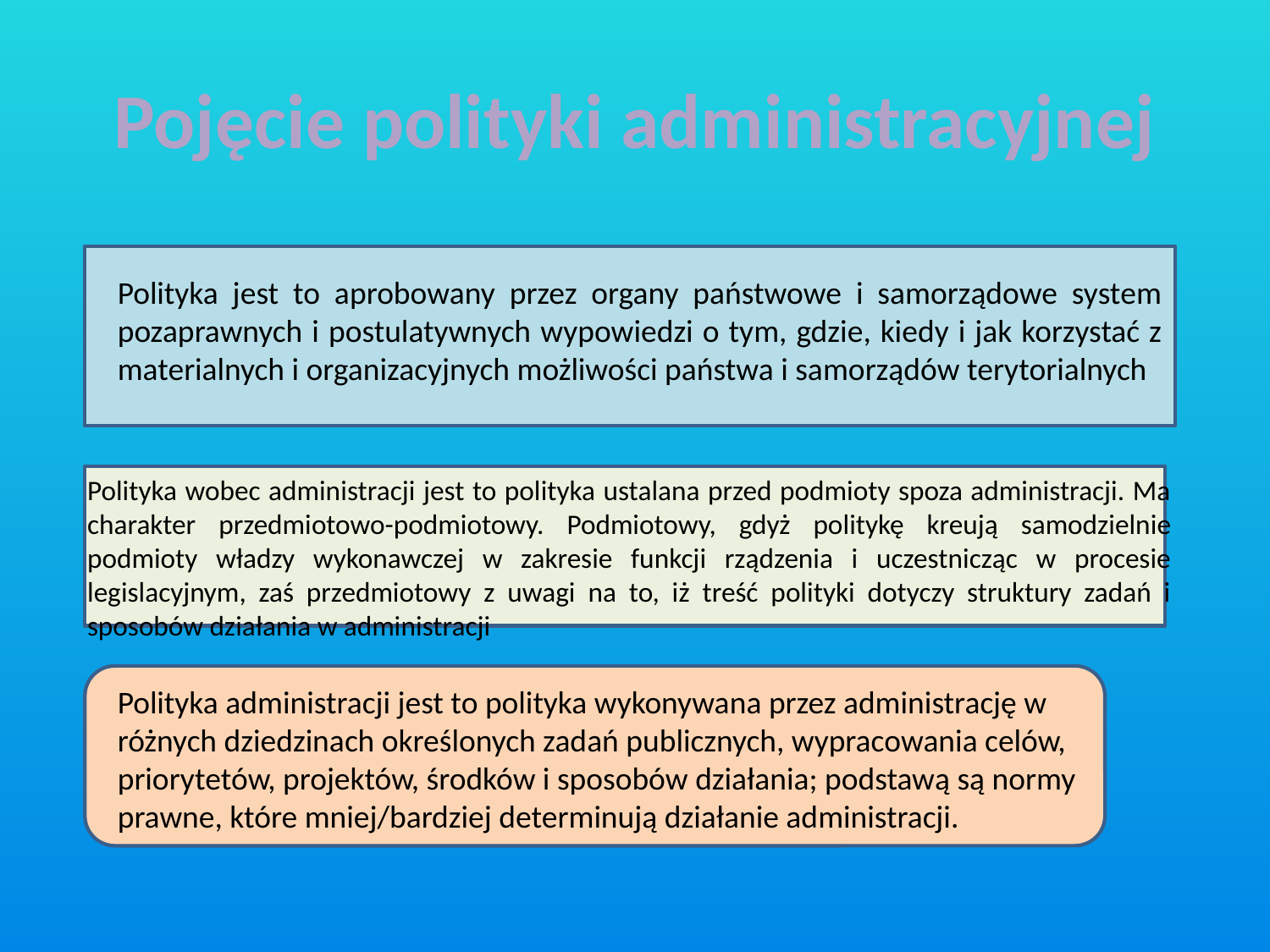

# Pojęcie polityki administracyjnej

Polityka jest to aprobowany przez organy państwowe i samorządowe system pozaprawnych i postulatywnych wypowiedzi o tym, gdzie, kiedy i jak korzystać z materialnych i organizacyjnych możliwości państwa i samorządów terytorialnych

Polityka wobec administracji jest to polityka ustalana przed podmioty spoza administracji. Ma charakter przedmiotowo-podmiotowy. Podmiotowy, gdyż politykę kreują samodzielnie podmioty władzy wykonawczej w zakresie funkcji rządzenia i uczestnicząc w procesie legislacyjnym, zaś przedmiotowy z uwagi na to, iż treść polityki dotyczy struktury zadań i sposobów działania w administracji

Polityka administracji jest to polityka wykonywana przez administrację w różnych dziedzinach określonych zadań publicznych, wypracowania celów, priorytetów, projektów, środków i sposobów działania; podstawą są normy prawne, które mniej/bardziej determinują działanie administracji.